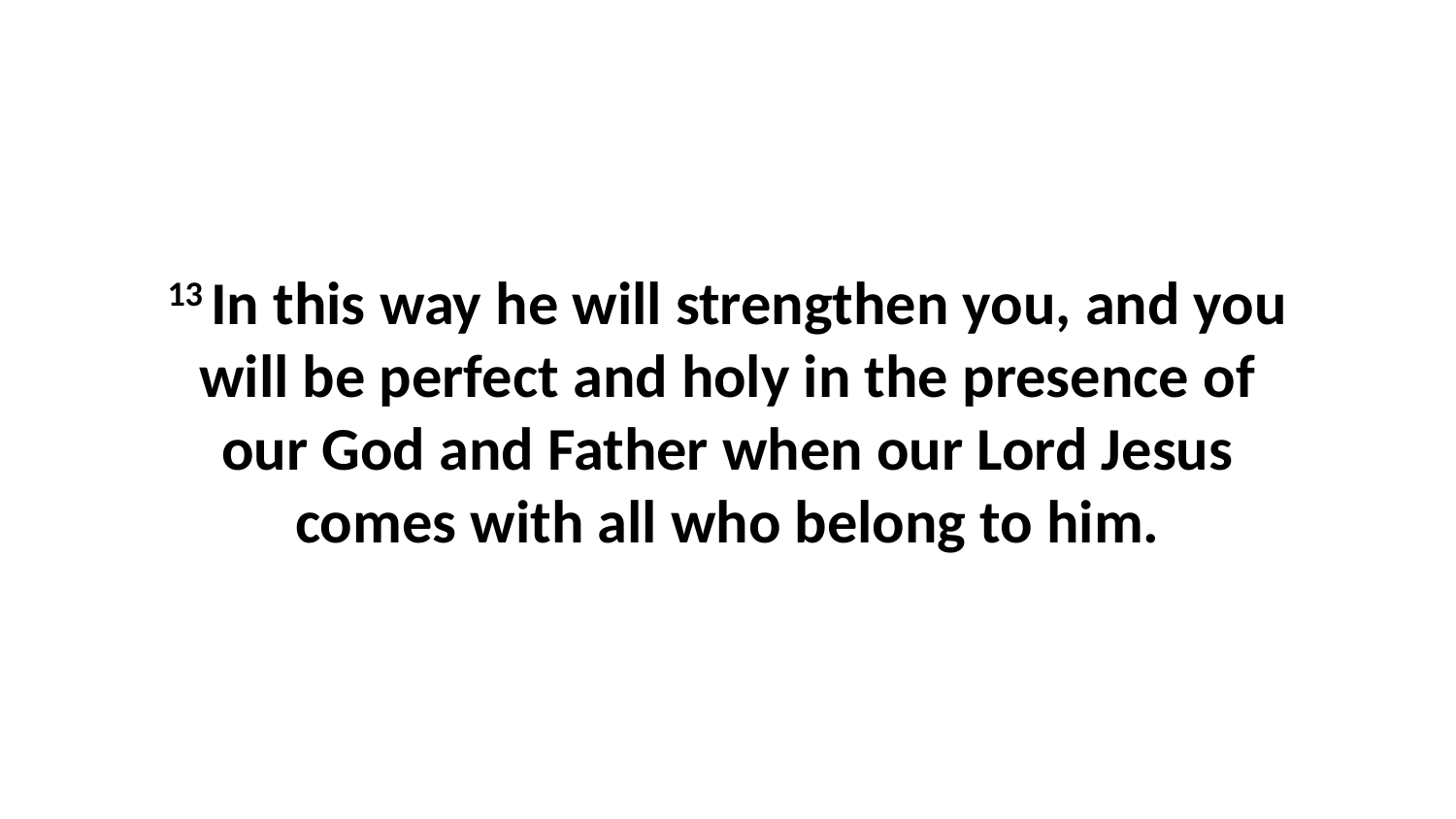

13 In this way he will strengthen you, and you will be perfect and holy in the presence of our God and Father when our Lord Jesus comes with all who belong to him.